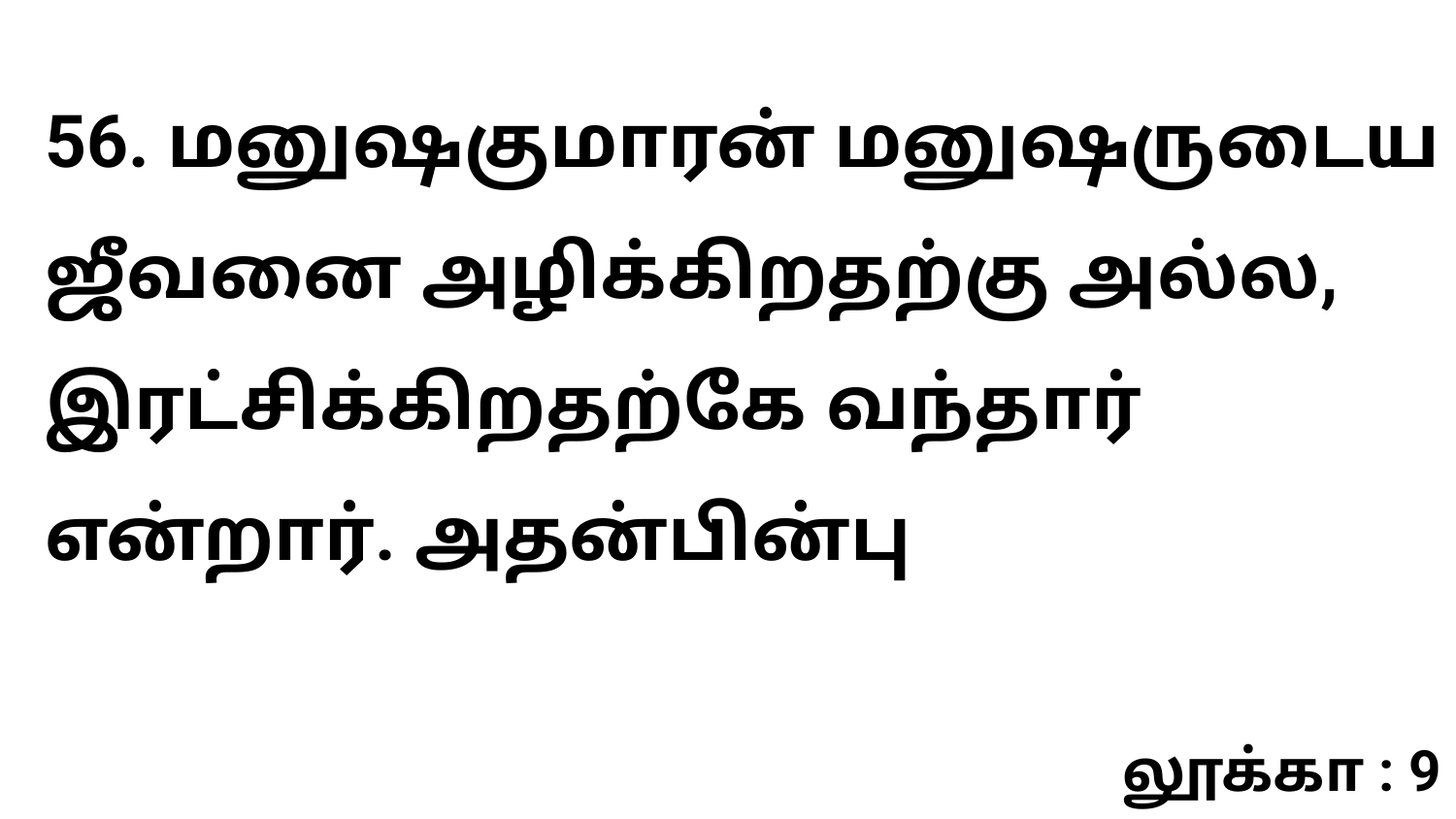

56. மனுஷகுமாரன் மனுஷருடைய ஜீவனை அழிக்கிறதற்கு அல்ல, இரட்சிக்கிறதற்கே வந்தார் என்றார். அதன்பின்பு
லூக்கா : 9